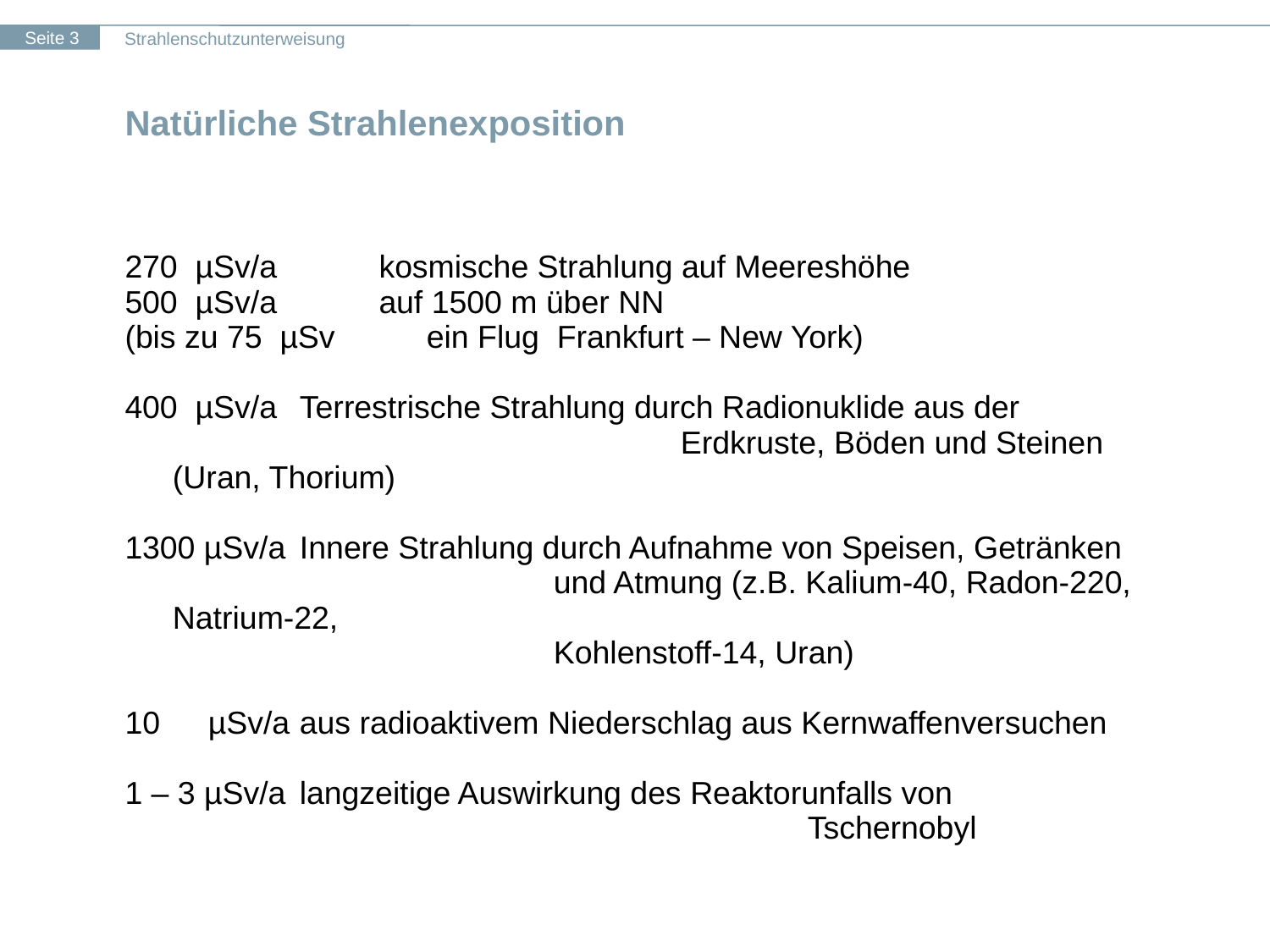

# Natürliche Strahlenexposition
270  µSv/a	kosmische Strahlung auf Meereshöhe
500  µSv/a	auf 1500 m über NN
(bis zu 75  µSv	ein Flug  Frankfurt – New York)

400  µSv/a	Terrestrische Strahlung durch Radionuklide aus der 					Erdkruste, Böden und Steinen (Uran, Thorium)

1300 µSv/a	Innere Strahlung durch Aufnahme von Speisen, Getränken
				und Atmung (z.B. Kalium-40, Radon-220, Natrium-22,
				Kohlenstoff-14, Uran)

    µSv/a	aus radioaktivem Niederschlag aus Kernwaffenversuchen

1 – 3 µSv/a	langzeitige Auswirkung des Reaktorunfalls von 						Tschernobyl